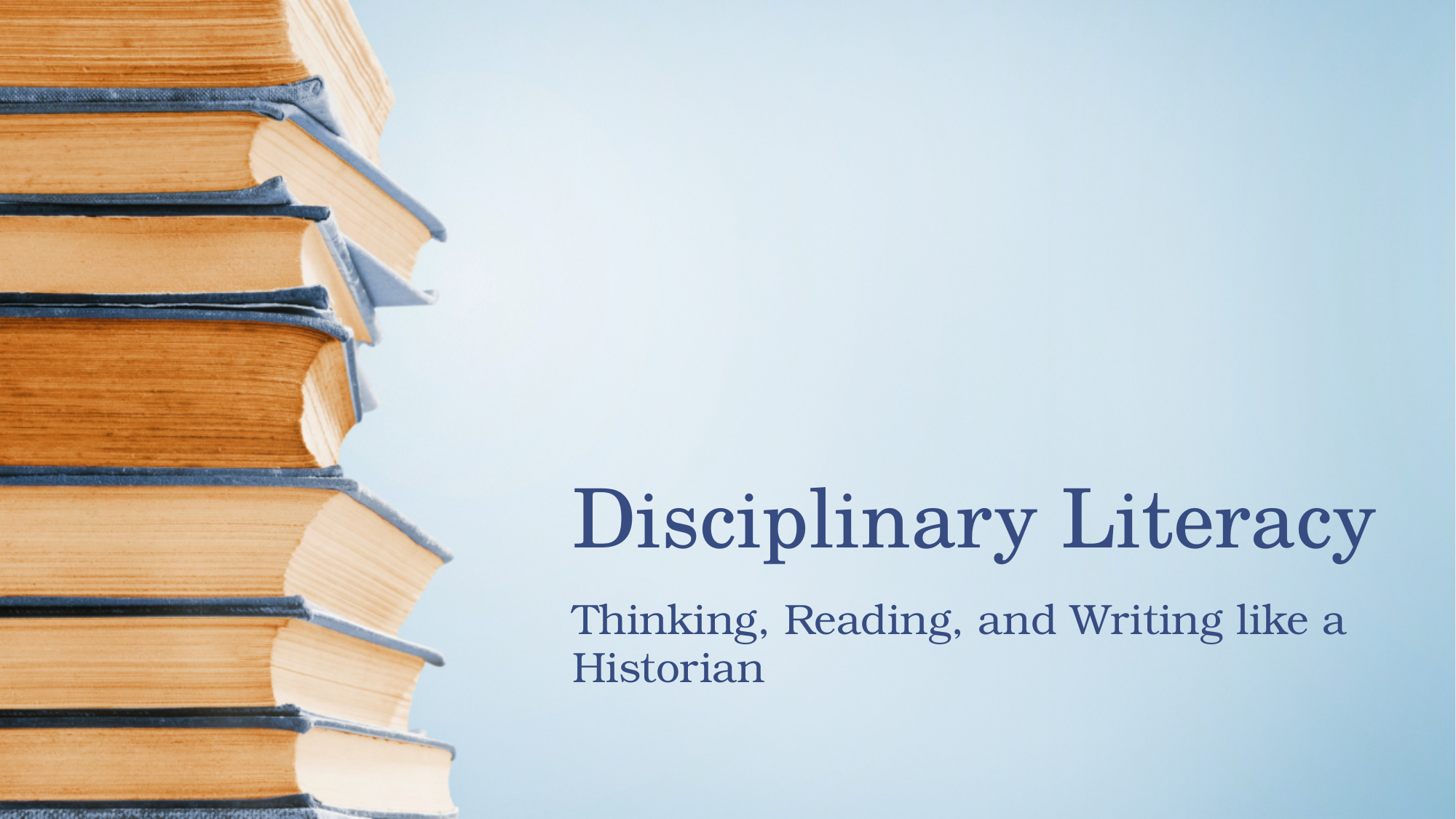

# Disciplinary Literacy
Thinking, Reading, and Writing like a Historian